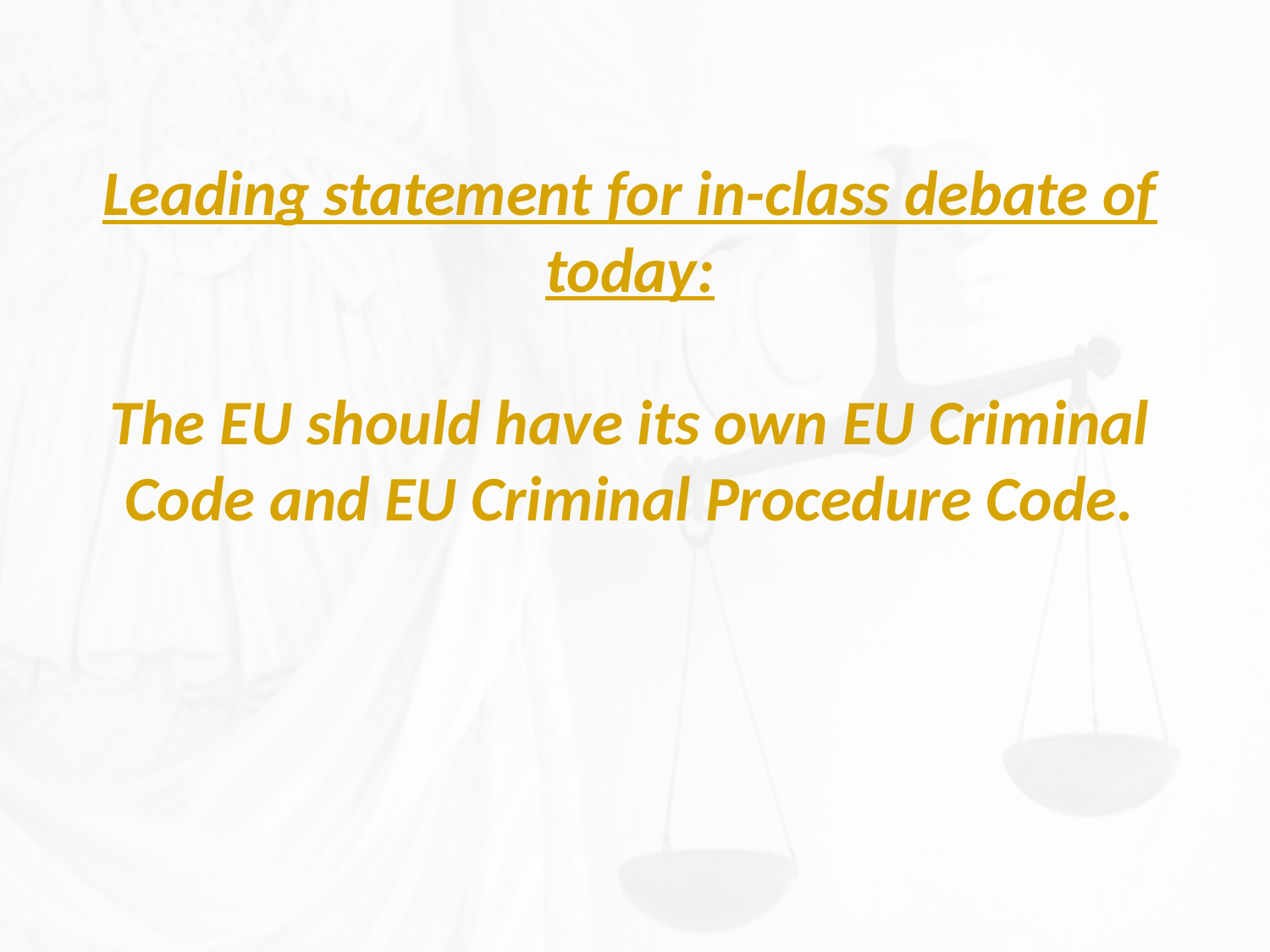

Leading statement for in-class debate of today:

The EU should have its own EU Criminal Code and EU Criminal Procedure Code.